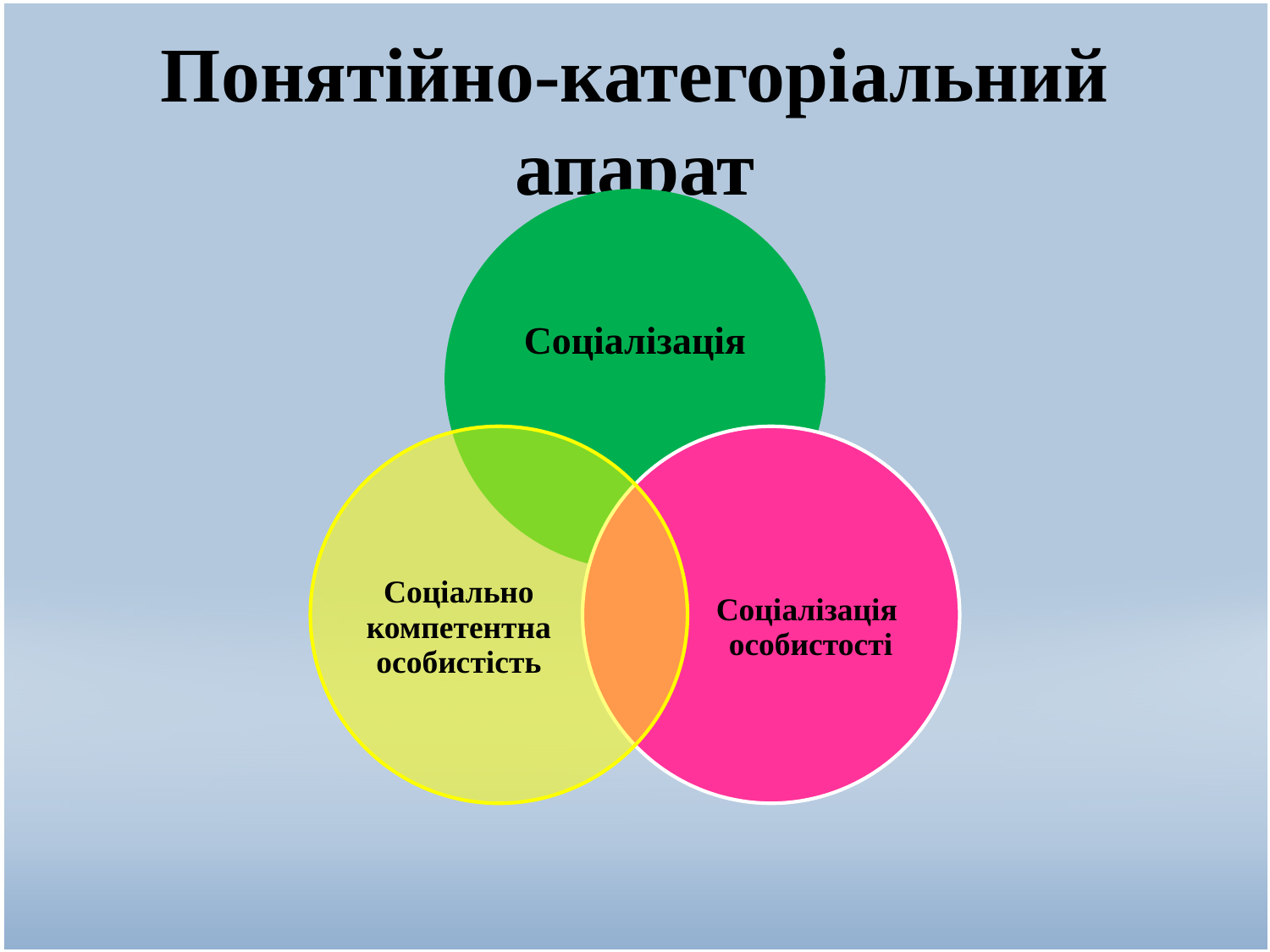

# Понятійно-категоріальний апарат
Соціалізація
Соціалізація
особистості
Соціально компетентна особистість